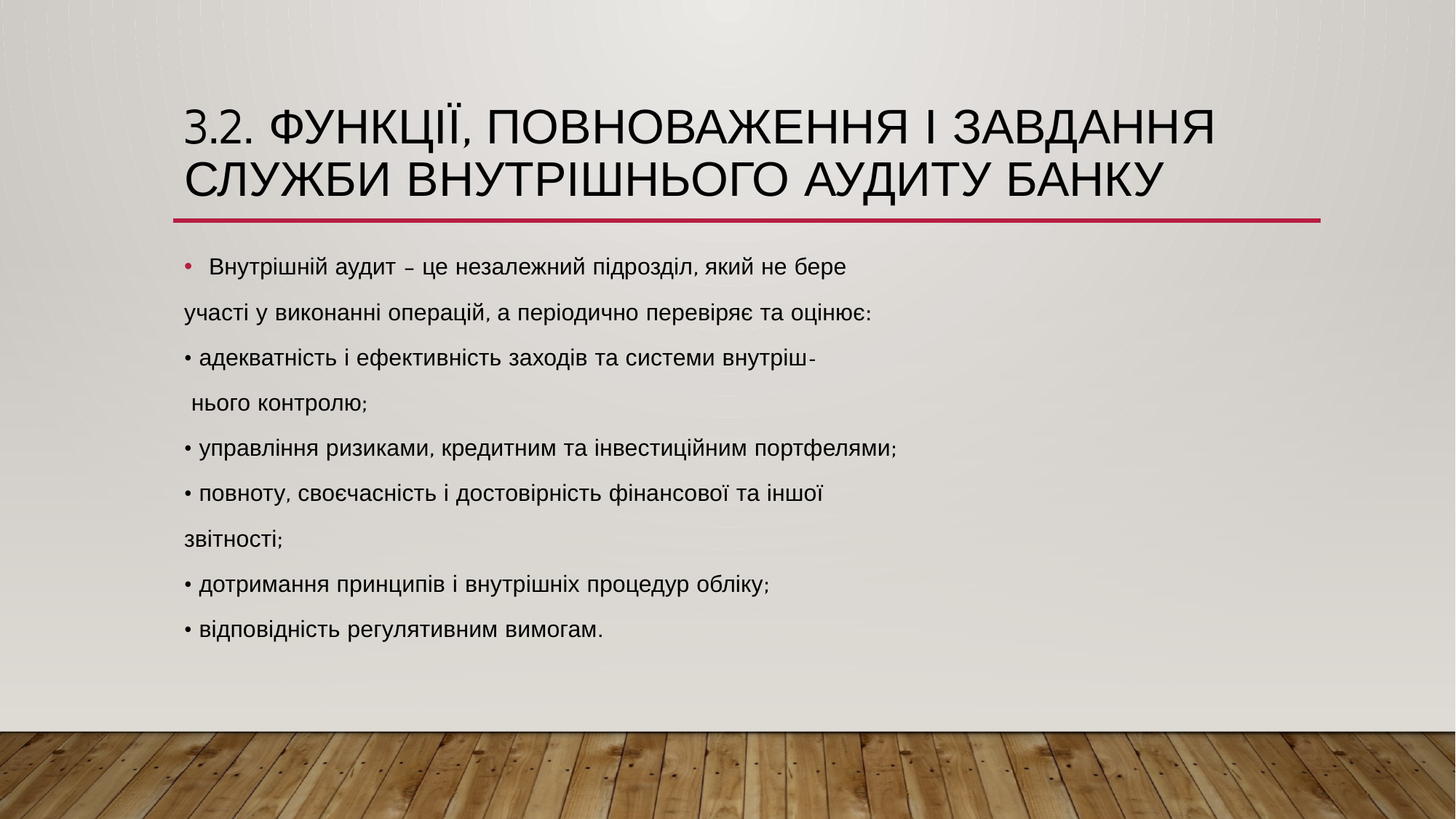

# 3.2. ФУНКЦІЇ, ПОВНОВАЖЕННЯ І ЗАВДАННЯ СЛУЖБИ ВНУТРІШНЬОГО АУДИТУ БАНКУ
Внутрішній аудит – це незалежний підрозділ, який не бере
участі у виконанні операцій, а періодично перевіряє та оцінює:
• адекватність і ефективність заходів та системи внутріш-
 нього контролю;
• управління ризиками, кредитним та інвестиційним портфелями;
• повноту, своєчасність і достовірність фінансової та іншої
звітності;
• дотримання принципів і внутрішніх процедур обліку;
• відповідність регулятивним вимогам.